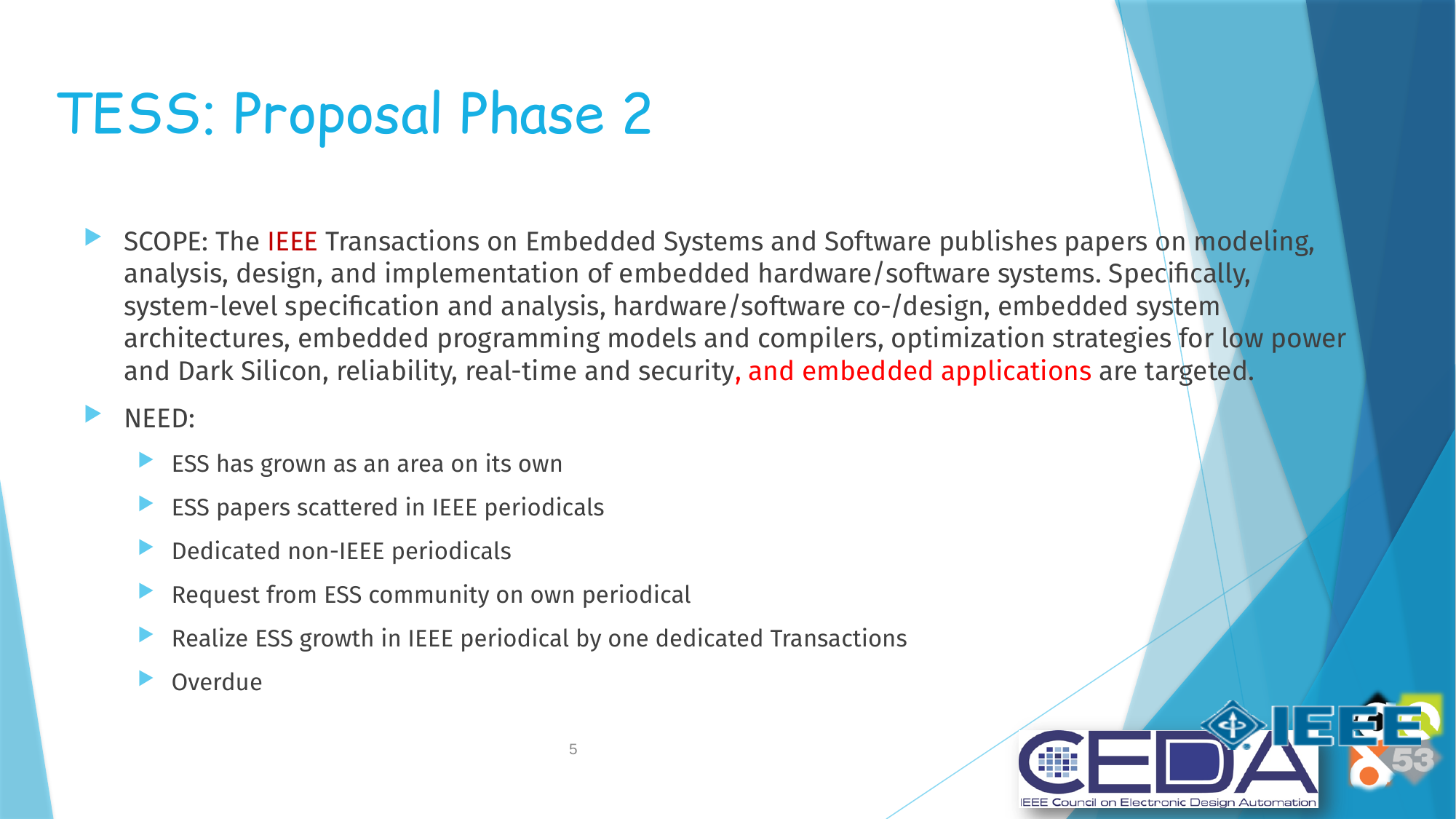

# TESS: Proposal Phase 2
SCOPE: The IEEE Transactions on Embedded Systems and Software publishes papers on modeling, analysis, design, and implementation of embedded hardware/software systems. Specifically, system-level specification and analysis, hardware/software co-/design, embedded system architectures, embedded programming models and compilers, optimization strategies for low power and Dark Silicon, reliability, real-time and security, and embedded applications are targeted.
NEED:
ESS has grown as an area on its own
ESS papers scattered in IEEE periodicals
Dedicated non-IEEE periodicals
Request from ESS community on own periodical
Realize ESS growth in IEEE periodical by one dedicated Transactions
Overdue
5